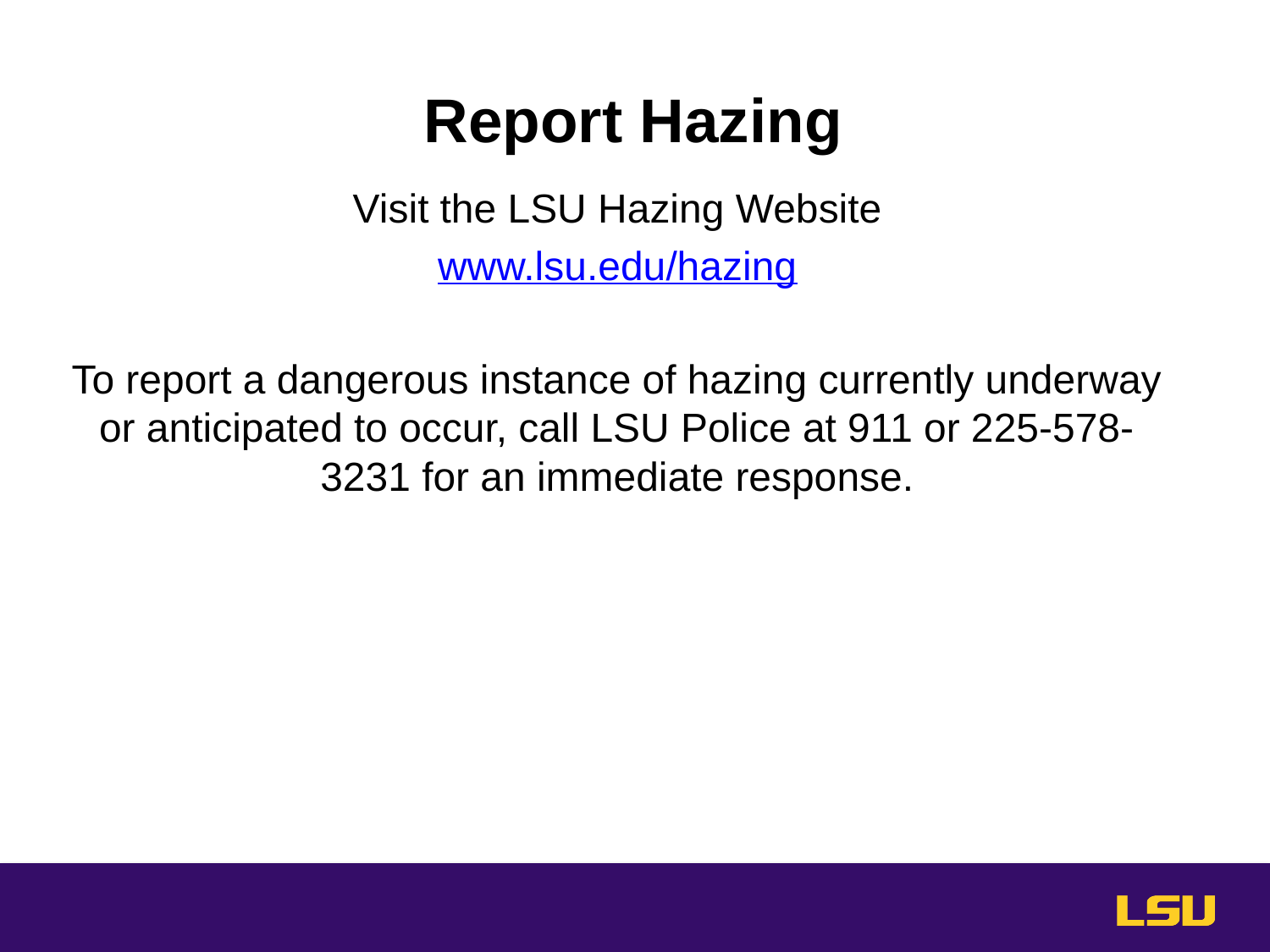

# Report Hazing
Visit the LSU Hazing Website
www.lsu.edu/hazing

To report a dangerous instance of hazing currently underway or anticipated to occur, call LSU Police at 911 or 225-578-3231 for an immediate response.